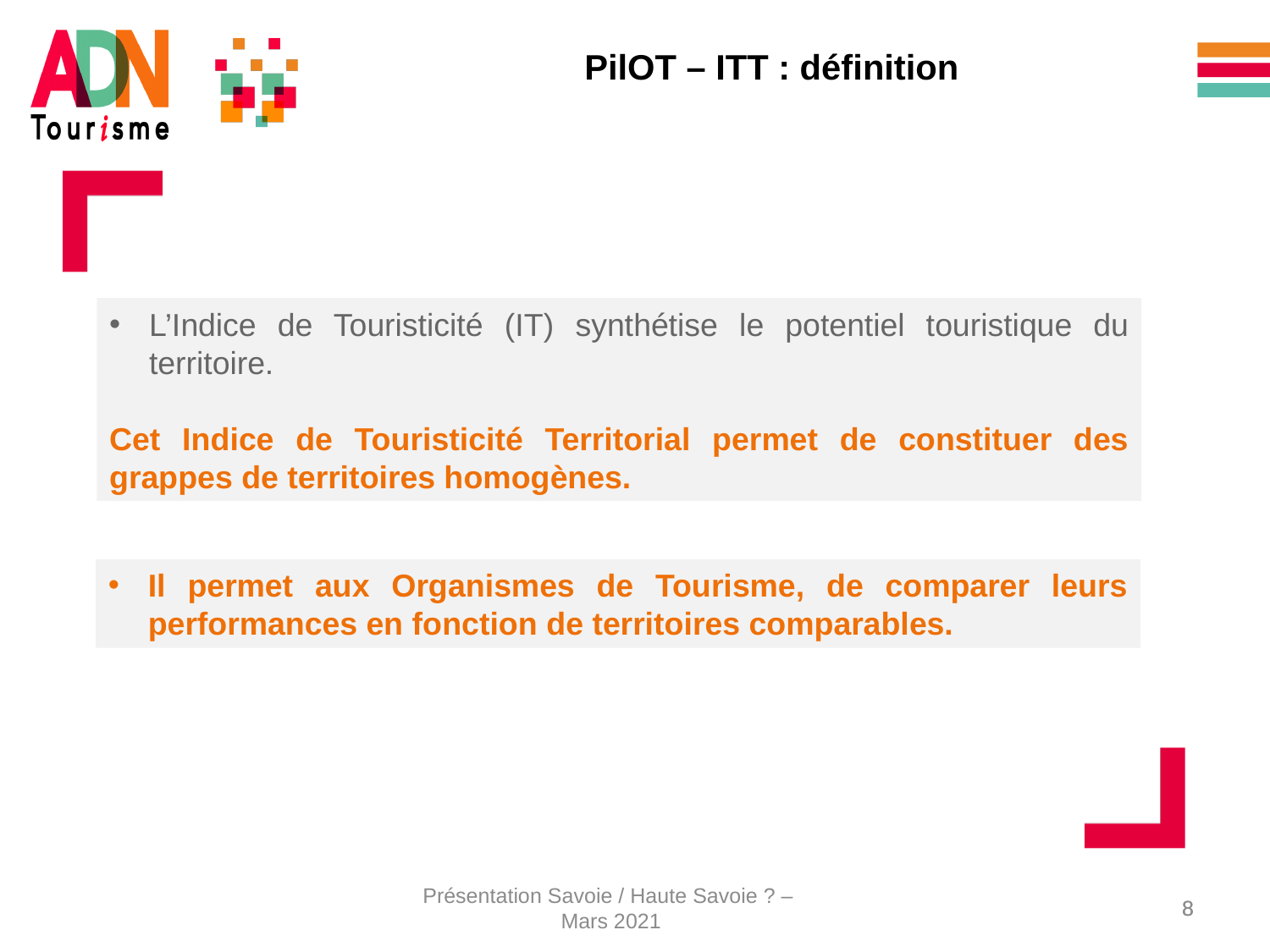

PilOT – ITT : définition
L’Indice de Touristicité (IT) synthétise le potentiel touristique du territoire.

Cet Indice de Touristicité Territorial permet de constituer des grappes de territoires homogènes.
Il permet aux Organismes de Tourisme, de comparer leurs performances en fonction de territoires comparables.

Présentation Savoie / Haute Savoie ? –
Mars 2021
8
8